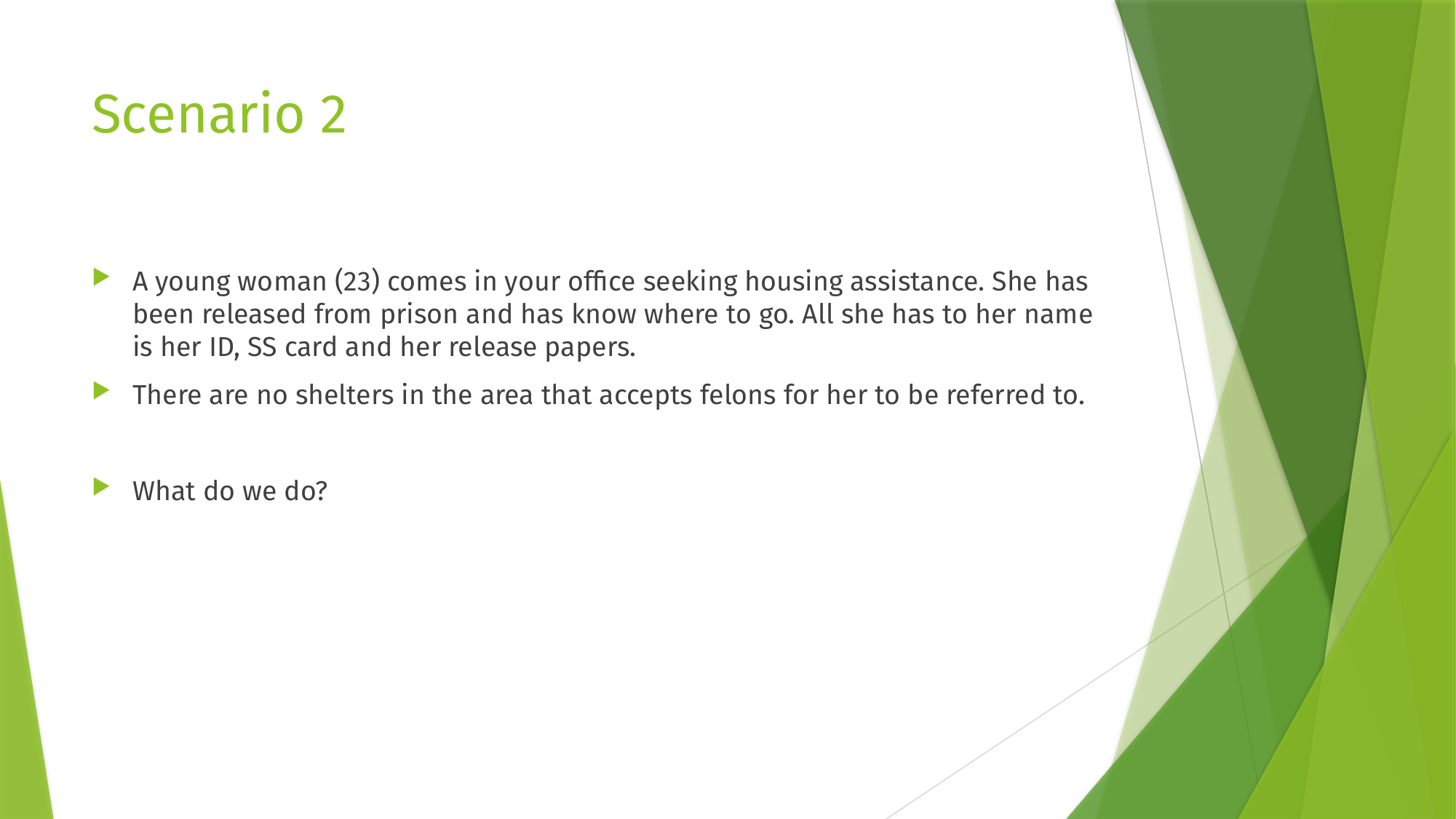

# Scenario 2
A young woman (23) comes in your office seeking housing assistance. She has been released from prison and has know where to go. All she has to her name is her ID, SS card and her release papers.
There are no shelters in the area that accepts felons for her to be referred to.

What do we do?